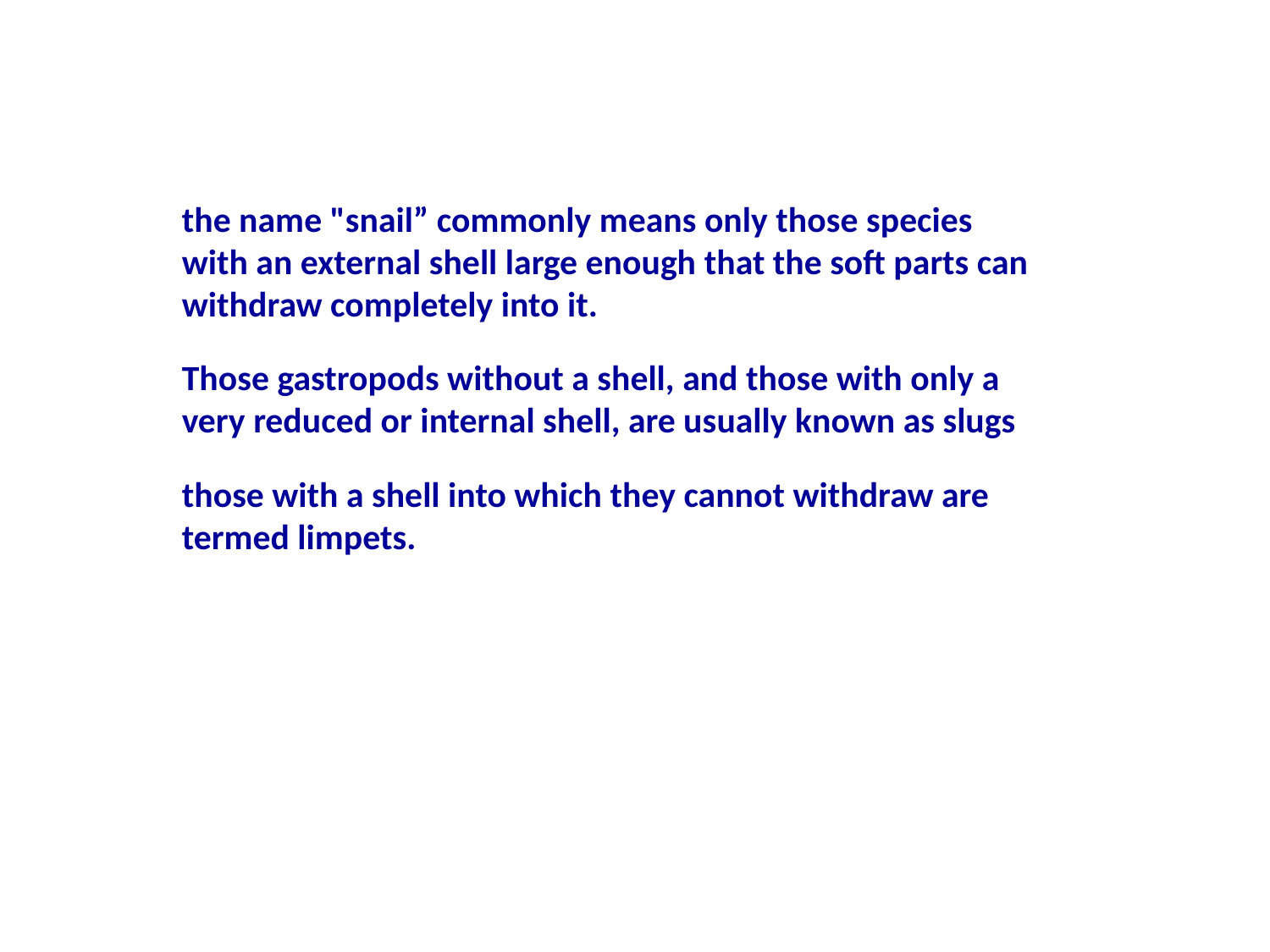

the name "snail” commonly means only those species with an external shell large enough that the soft parts can withdraw completely into it.
Those gastropods without a shell, and those with only a very reduced or internal shell, are usually known as slugs
those with a shell into which they cannot withdraw are termed limpets.